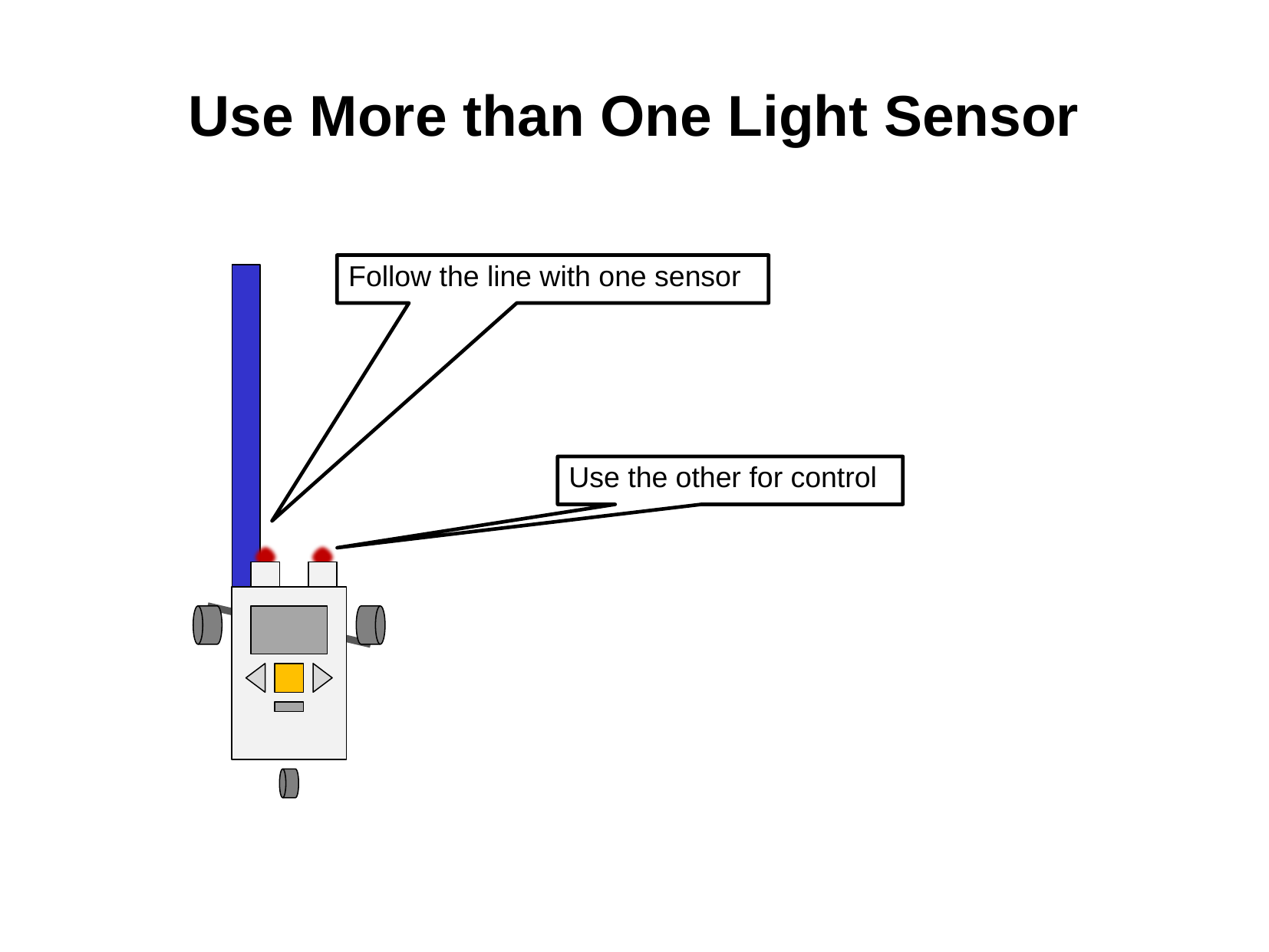

# Use More than One Light Sensor
Follow the line with one sensor

Use the other for control